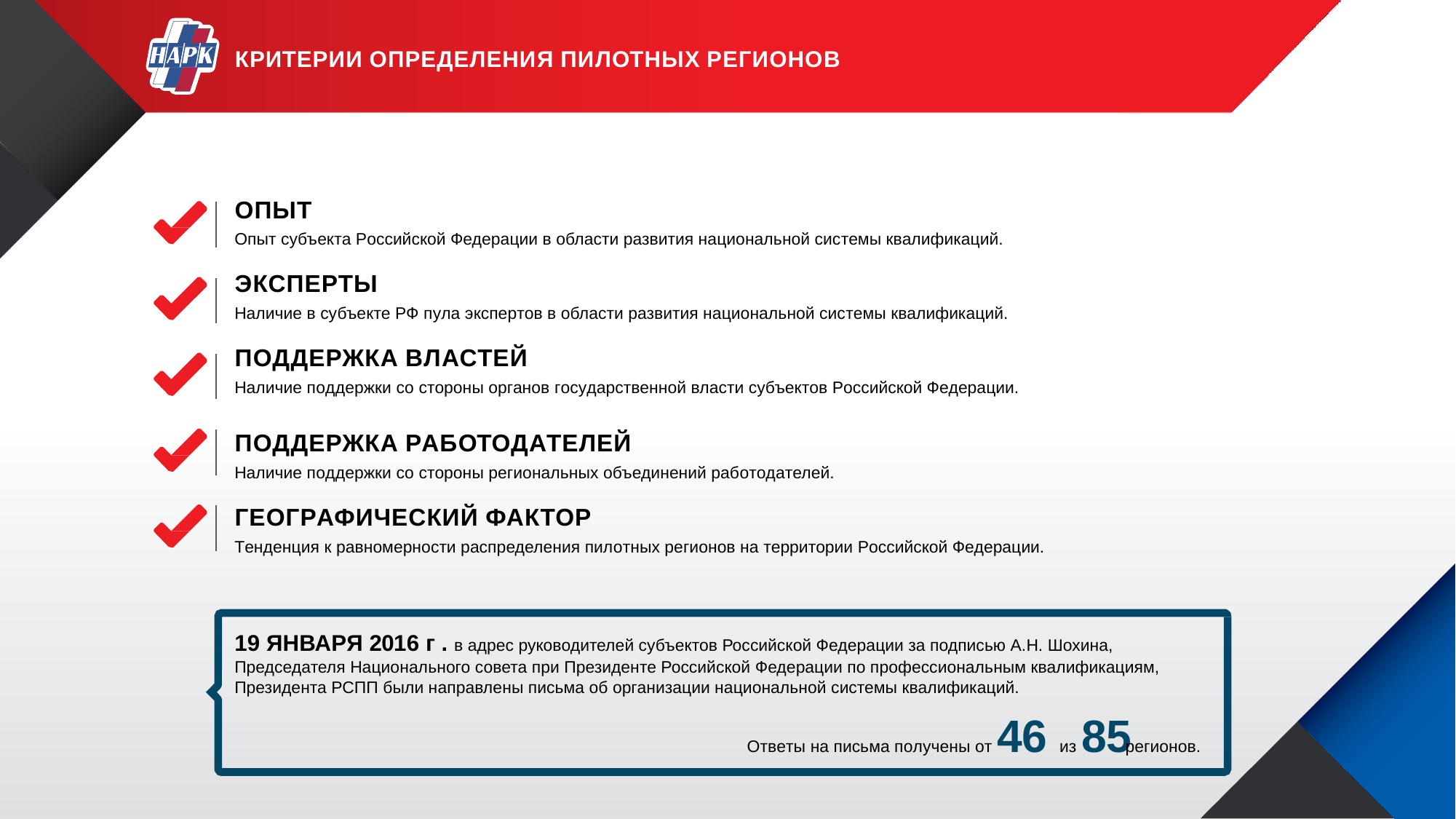

КРИТЕРИИ ОПРЕДЕЛЕНИЯ ПИЛОТНЫХ РЕГИОНОВ
ОПЫТ
Опыт субъекта Российской Федерации в области развития национальной системы квалификаций.

ЭКСПЕРТЫ
Наличие в субъекте РФ пула экспертов в области развития национальной системы квалификаций.

ПОДДЕРЖКА ВЛАСТЕЙ
Наличие поддержки со стороны органов государственной власти субъектов Российской Федерации.

ПОДДЕРЖКА РАБОТОДАТЕЛЕЙ
Наличие поддержки со стороны региональных объединений работодателей.

ГЕОГРАФИЧЕСКИЙ ФАКТОР
Тенденция к равномерности распределения пилотных регионов на территории Российской Федерации.

19 ЯНВАРЯ 2016 г . в адрес руководителей субъектов Российской Федерации за подписью А.Н. Шохина,
Председателя Национального совета при Президенте Российской Федерации по профессиональным квалификациям, Президента РСПП были направлены письма об организации национальной системы квалификаций.
     Ответы на письма получены от 46 из 85         регионов.